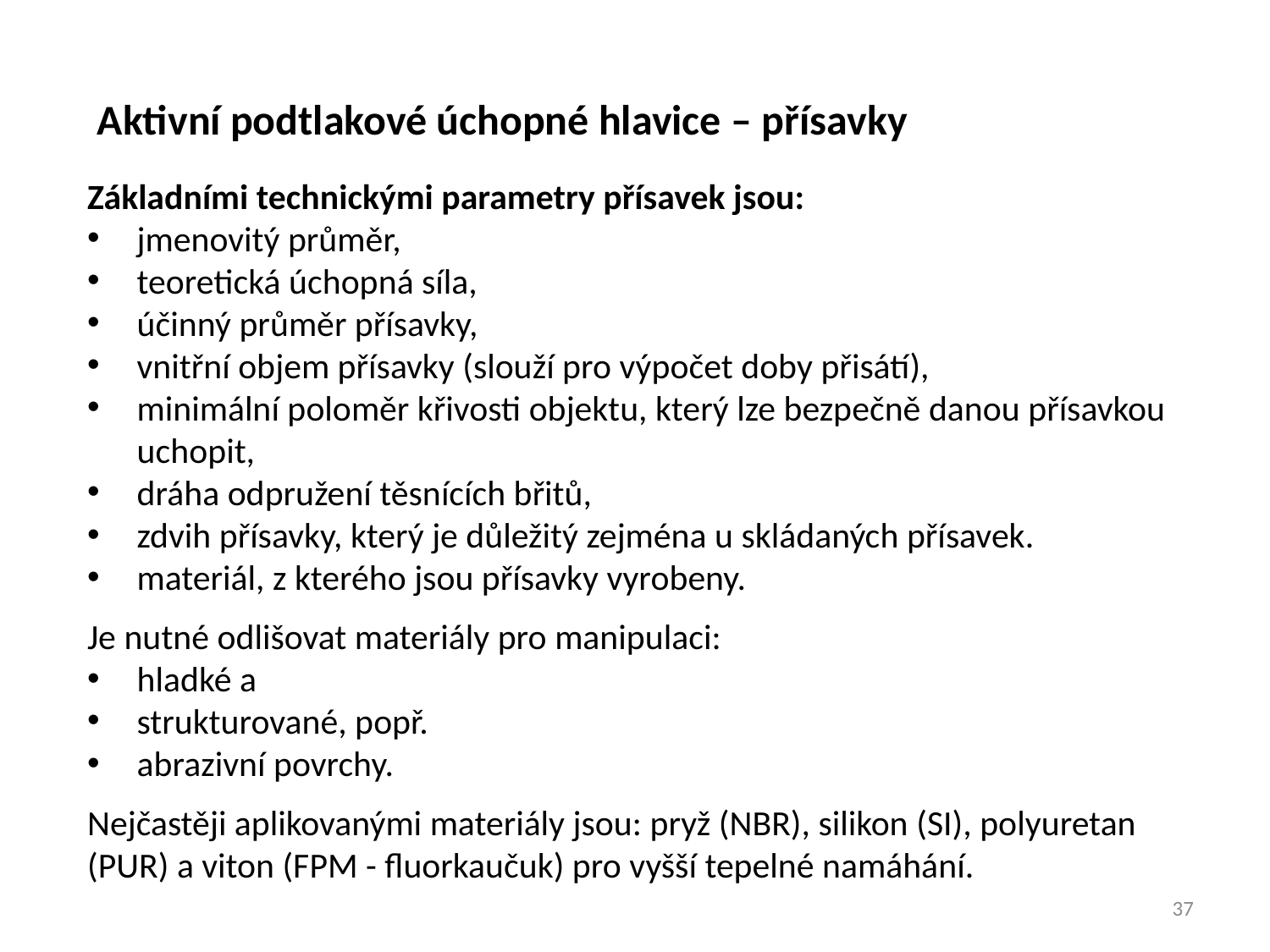

Aktivní podtlakové úchopné hlavice – přísavky
Základními technickými parametry přísavek jsou:
jmenovitý průměr,
teoretická úchopná síla,
účinný průměr přísavky,
vnitřní objem přísavky (slouží pro výpočet doby přisátí),
minimální poloměr křivosti objektu, který lze bezpečně danou přísavkou uchopit,
dráha odpružení těsnících břitů,
zdvih přísavky, který je důležitý zejména u skládaných přísavek.
materiál, z kterého jsou přísavky vyrobeny.

Je nutné odlišovat materiály pro manipulaci:
hladké a
strukturované, popř.
abrazivní povrchy.

Nejčastěji aplikovanými materiály jsou: pryž (NBR), silikon (SI), polyuretan (PUR) a viton (FPM - fluorkaučuk) pro vyšší tepelné namáhání.
37